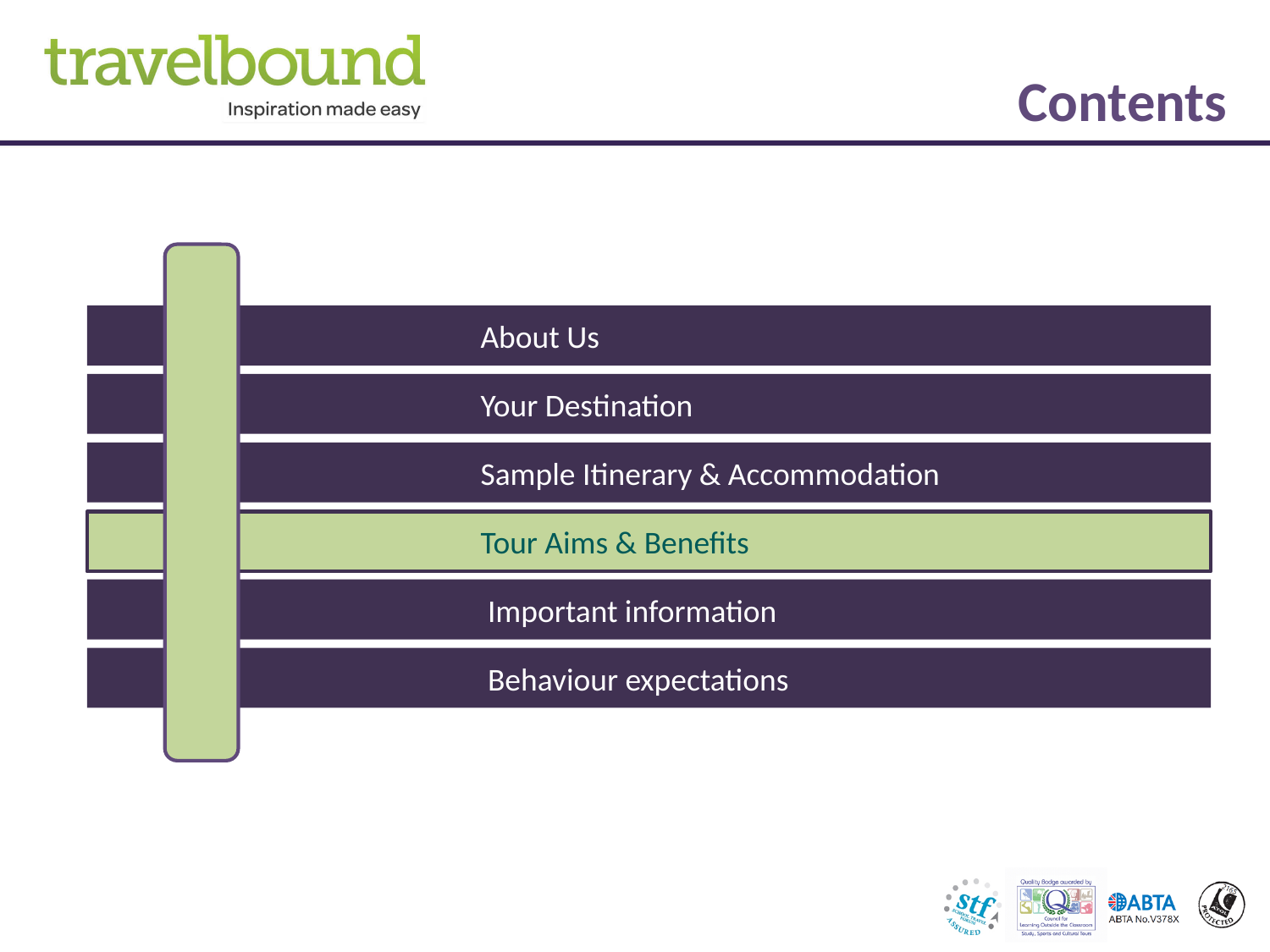

Contents

			About Us
			Your Destination
			Sample Itinerary & Accommodation
			Tour Aims & Benefits
			 Important information
			 Behaviour expectations